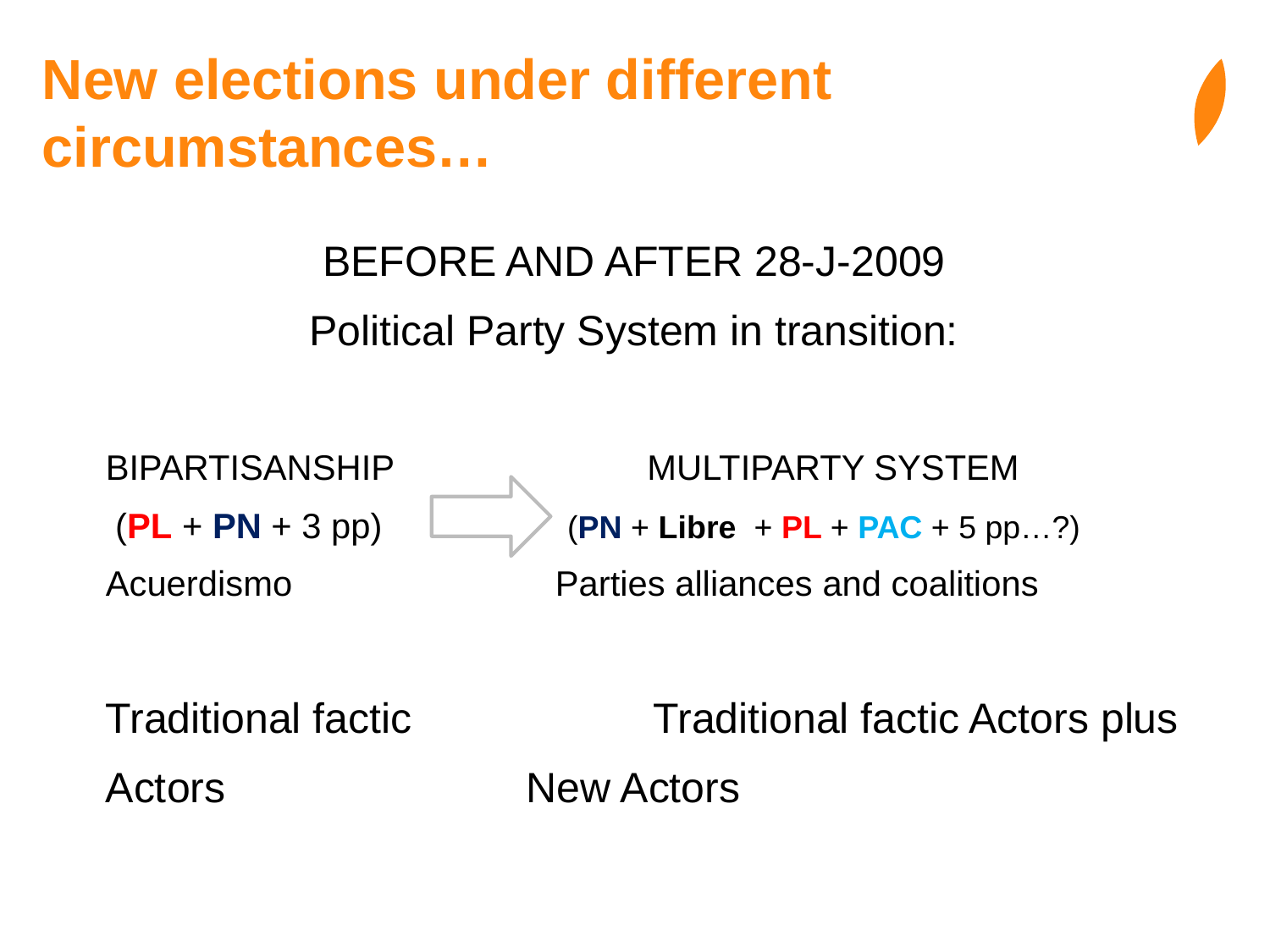

# New elections under different circumstances…
BEFORE AND AFTER 28-J-2009
Political Party System in transition:

BIPARTISANSHIP                          MULTIPARTY SYSTEM
 (PL + PN + 3 pp)                   (PN + Libre  + PL + PAC + 5 pp…?)
Acuerdismo                           Parties alliances and coalitions

Traditional factic		Traditional factic Actors plus
Actors			New Actors